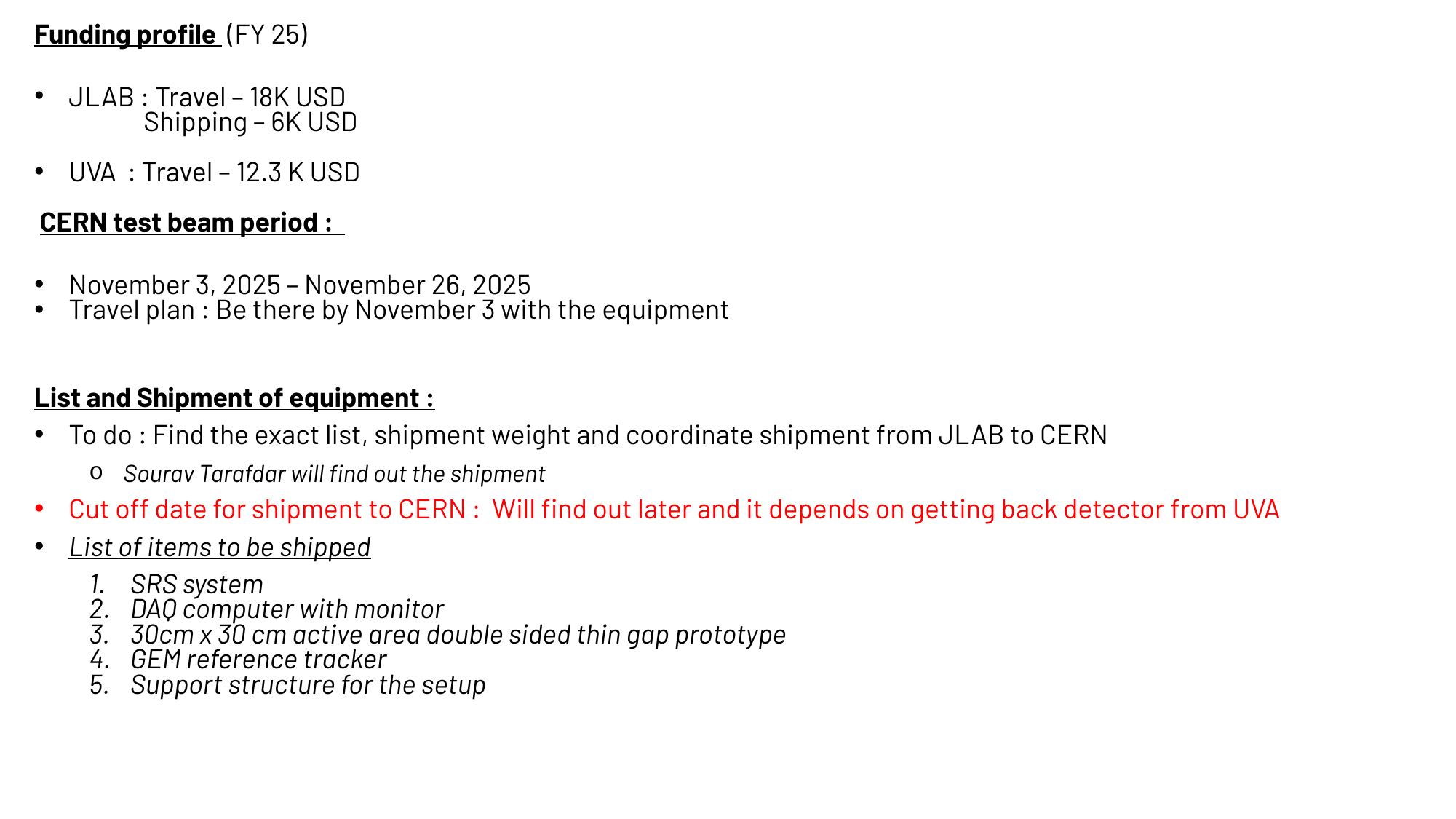

Funding profile  (FY 25)

JLAB : Travel – 18K USD
                    Shipping – 6K USD

UVA  : Travel – 12.3 K USD

 CERN test beam period :

November 3, 2025 – November 26, 2025
Travel plan : Be there by November 3 with the equipment

List and Shipment of equipment :
To do : Find the exact list, shipment weight and coordinate shipment from JLAB to CERN
Sourav Tarafdar will find out the shipment
Cut off date for shipment to CERN :  Will find out later and it depends on getting back detector from UVA
List of items to be shipped
SRS system
DAQ computer with monitor
30cm x 30 cm active area double sided thin gap prototype
GEM reference tracker
Support structure for the setup